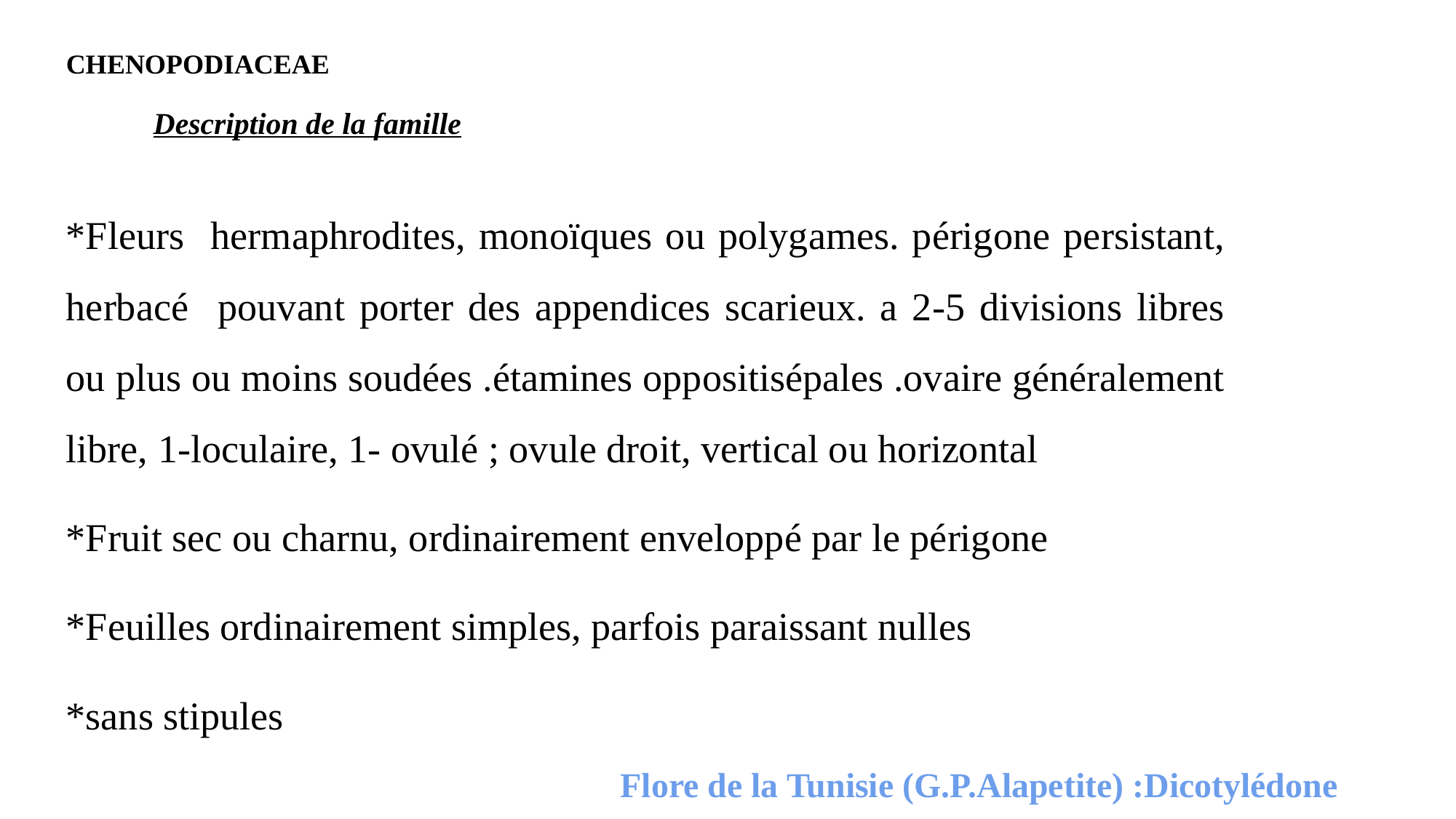

CHENOPODIACEAE
      Description de la famille
*Fleurs  hermaphrodites, monoïques ou polygames. périgone persistant, herbacé  pouvant porter des appendices scarieux. a 2-5 divisions libres ou plus ou moins soudées .étamines oppositisépales .ovaire généralement libre, 1-loculaire, 1- ovulé ; ovule droit, vertical ou horizontal
*Fruit sec ou charnu, ordinairement enveloppé par le périgone
*Feuilles ordinairement simples, parfois paraissant nulles
*sans stipules
Flore de la Tunisie (G.P.Alapetite) :Dicotylédone